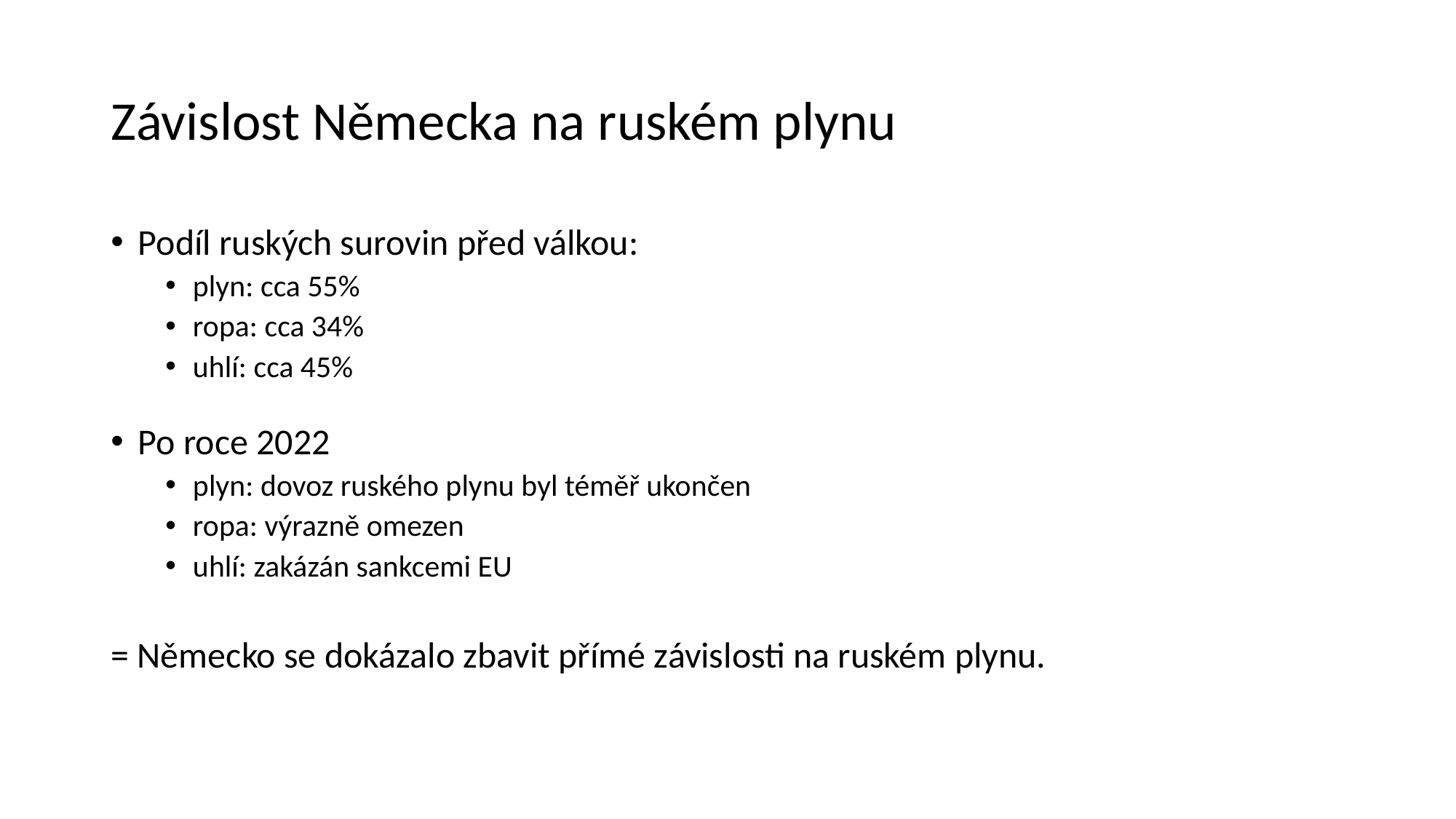

# Závislost Německa na ruském plynu
Podíl ruských surovin před válkou:
plyn: cca 55%
ropa: cca 34%
uhlí: cca 45%
Po roce 2022
plyn: dovoz ruského plynu byl téměř ukončen
ropa: výrazně omezen
uhlí: zakázán sankcemi EU
= Německo se dokázalo zbavit přímé závislosti na ruském plynu.